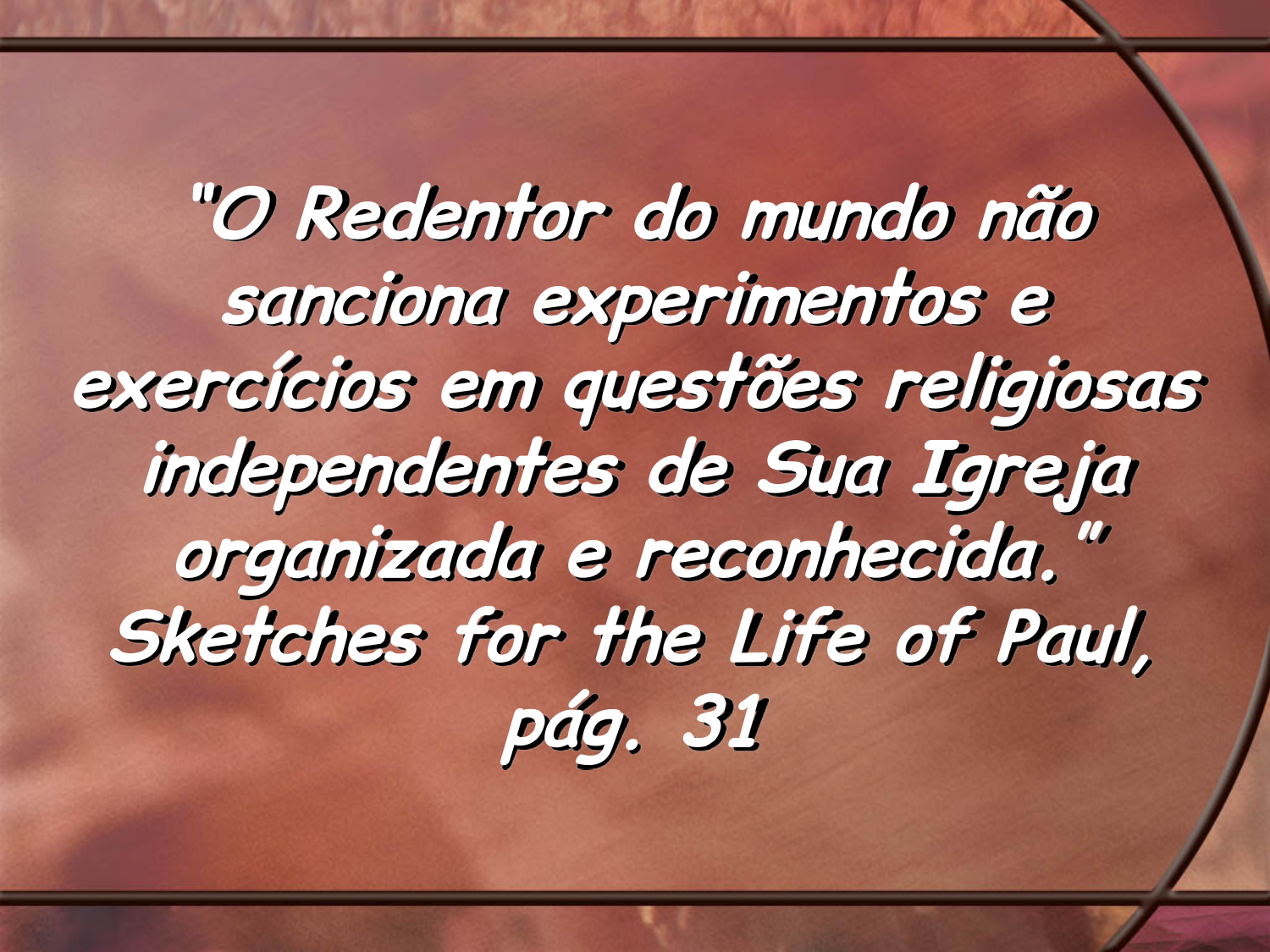

# “O Redentor do mundo não sanciona experimentos e exercícios em questões religiosas independentes de Sua Igreja organizada e reconhecida.” Sketches for the Life of Paul, pág. 31